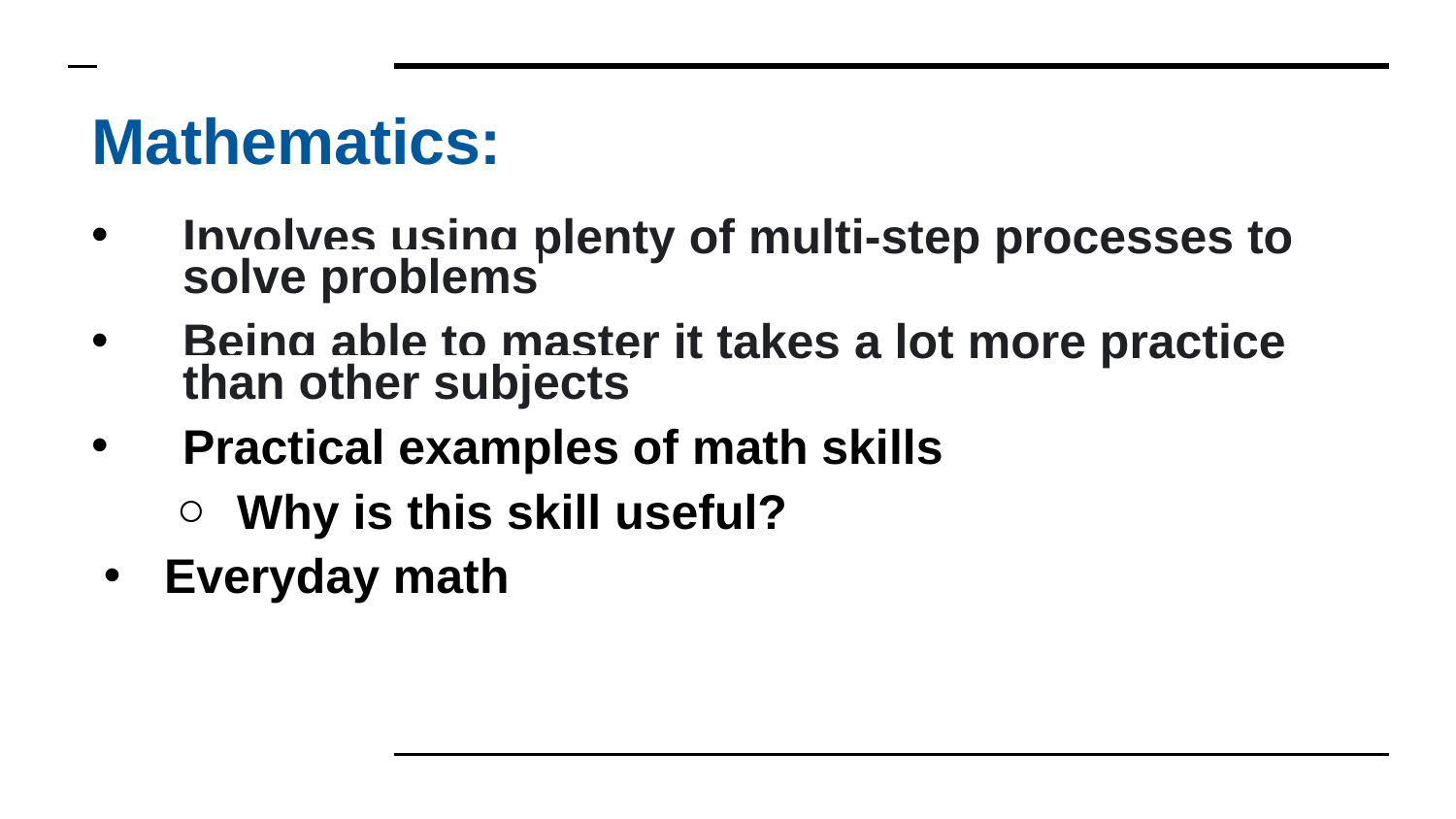

# Mathematics:
Involves using plenty of multi-step processes to solve problems
Being able to master it takes a lot more practice than other subjects
Practical examples of math skills
Why is this skill useful?
Everyday math